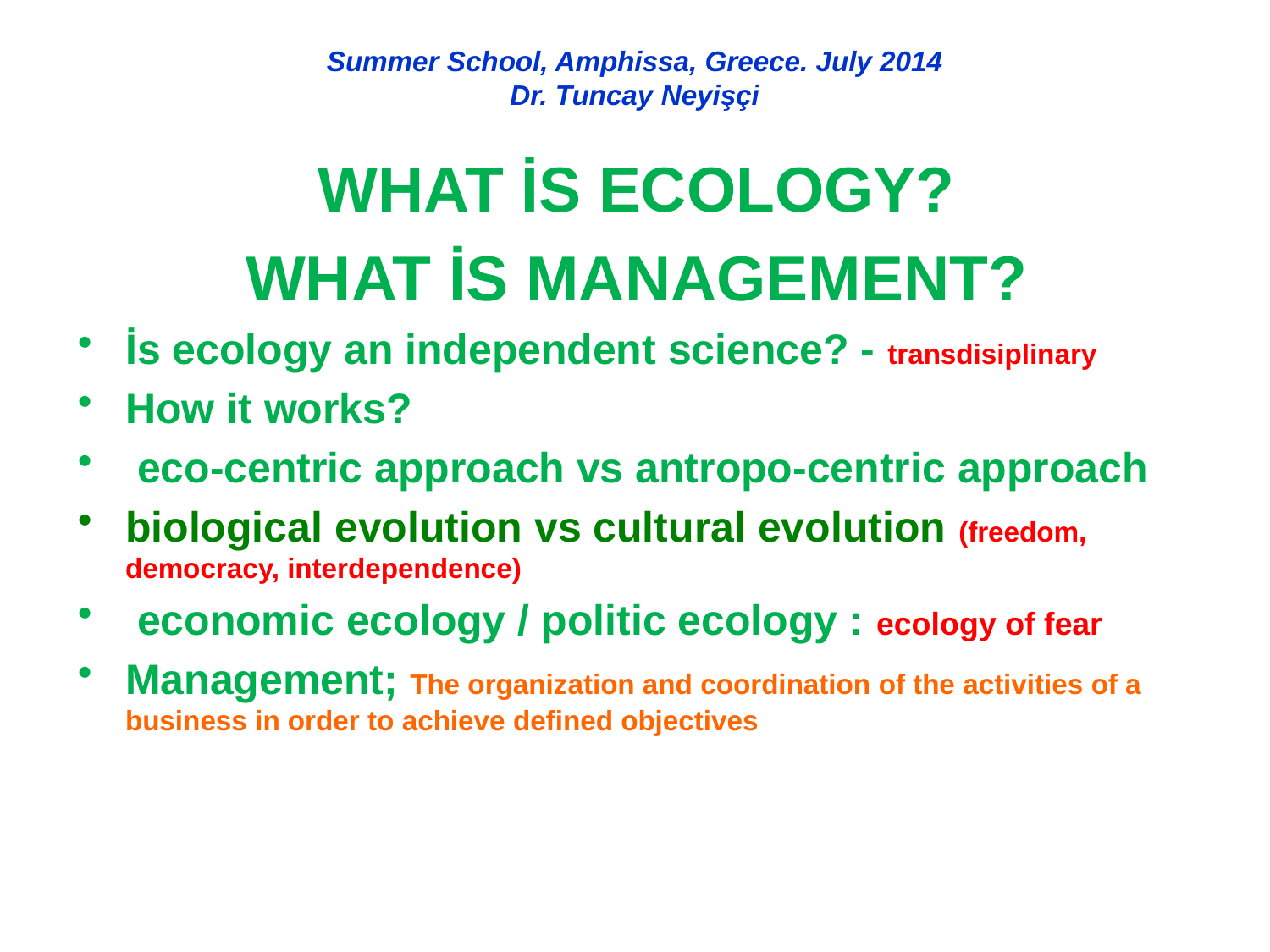

# Summer School, Amphissa, Greece. July 2014 Dr. Tuncay Neyişçi

WHAT İS ECOLOGY?
WHAT İS MANAGEMENT?
İs ecology an independent science? - transdisiplinary
How it works?
 eco-centric approach vs antropo-centric approach
biological evolution vs cultural evolution (freedom, democracy, interdependence)
 economic ecology / politic ecology : ecology of fear
Management; The organization and coordination of the activities of a business in order to achieve defined objectives